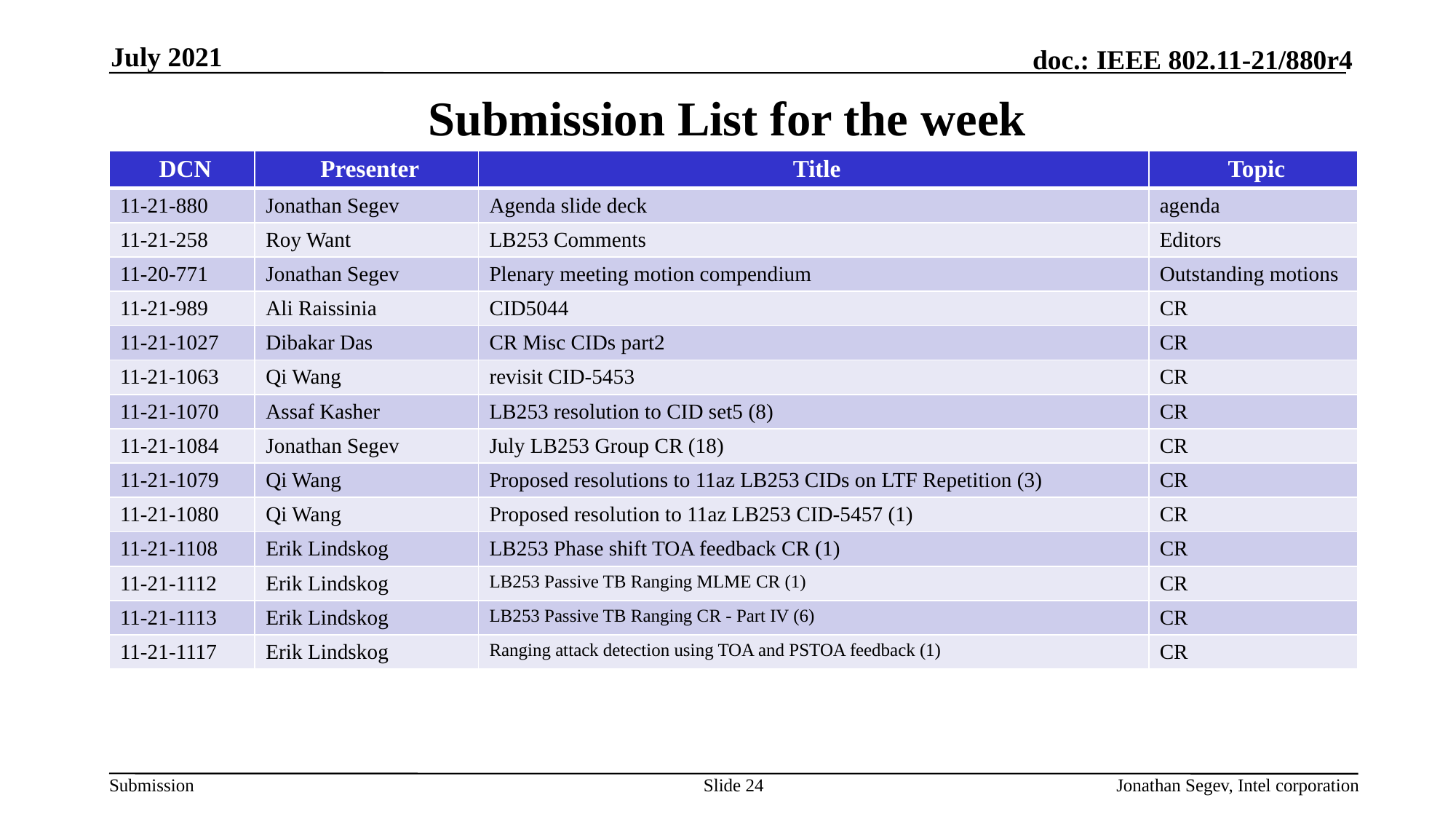

July 2021
# Submission List for the week
| DCN | Presenter | Title | Topic |
| --- | --- | --- | --- |
| 11-21-880 | Jonathan Segev | Agenda slide deck | agenda |
| 11-21-258 | Roy Want | LB253 Comments | Editors |
| 11-20-771 | Jonathan Segev | Plenary meeting motion compendium | Outstanding motions |
| 11-21-989 | Ali Raissinia | CID5044 | CR |
| 11-21-1027 | Dibakar Das | CR Misc CIDs part2 | CR |
| 11-21-1063 | Qi Wang | revisit CID-5453 | CR |
| 11-21-1070 | Assaf Kasher | LB253 resolution to CID set5 (8) | CR |
| 11-21-1084 | Jonathan Segev | July LB253 Group CR (18) | CR |
| 11-21-1079 | Qi Wang | Proposed resolutions to 11az LB253 CIDs on LTF Repetition (3) | CR |
| 11-21-1080 | Qi Wang | Proposed resolution to 11az LB253 CID-5457 (1) | CR |
| 11-21-1108 | Erik Lindskog | LB253 Phase shift TOA feedback CR (1) | CR |
| 11-21-1112 | Erik Lindskog | LB253 Passive TB Ranging MLME CR (1) | CR |
| 11-21-1113 | Erik Lindskog | LB253 Passive TB Ranging CR - Part IV (6) | CR |
| 11-21-1117 | Erik Lindskog | Ranging attack detection using TOA and PSTOA feedback (1) | CR |
Slide 24
Jonathan Segev, Intel corporation